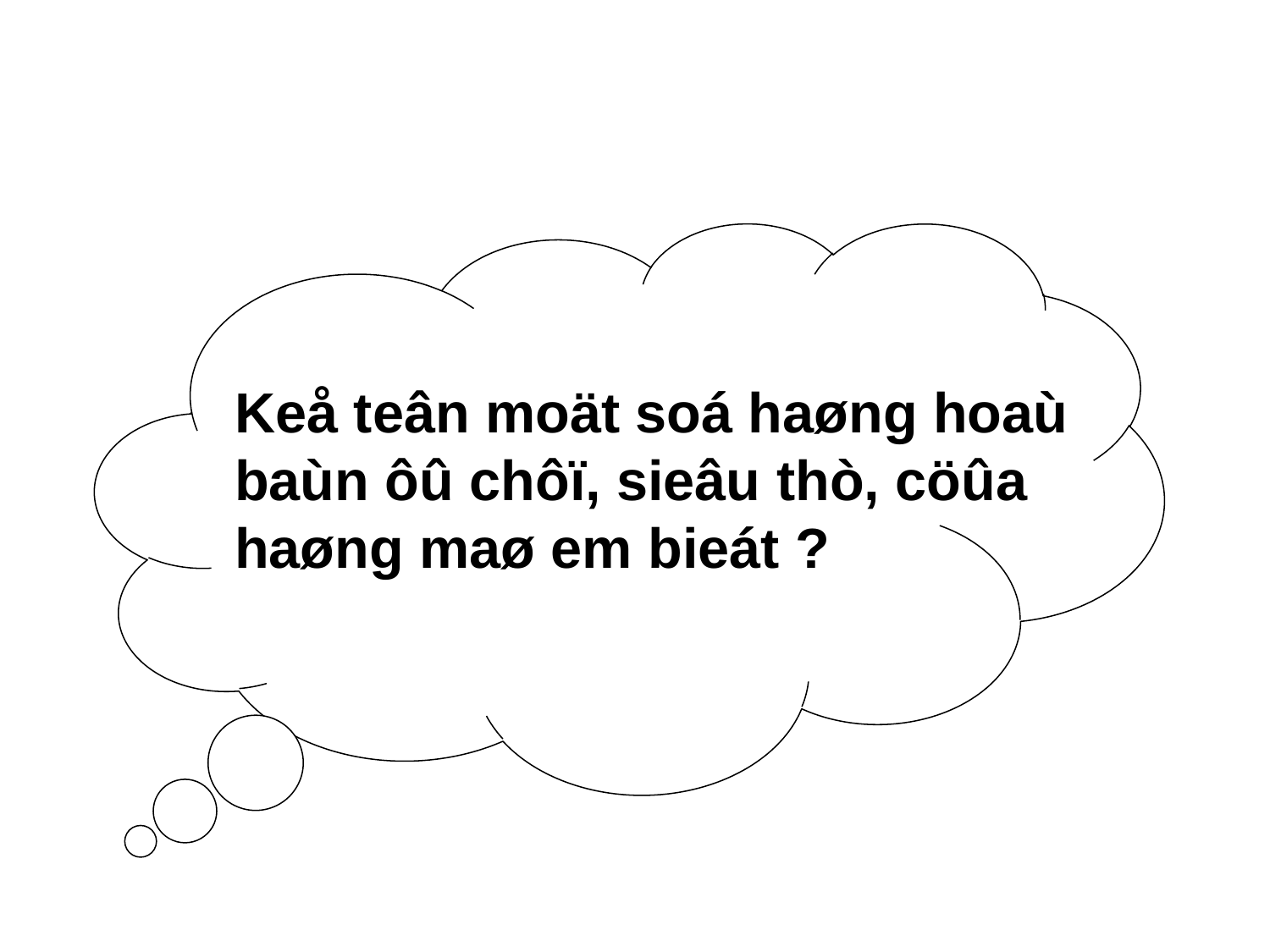

Keå teân moät soá haøng hoaù baùn ôû chôï, sieâu thò, cöûa haøng maø em bieát ?